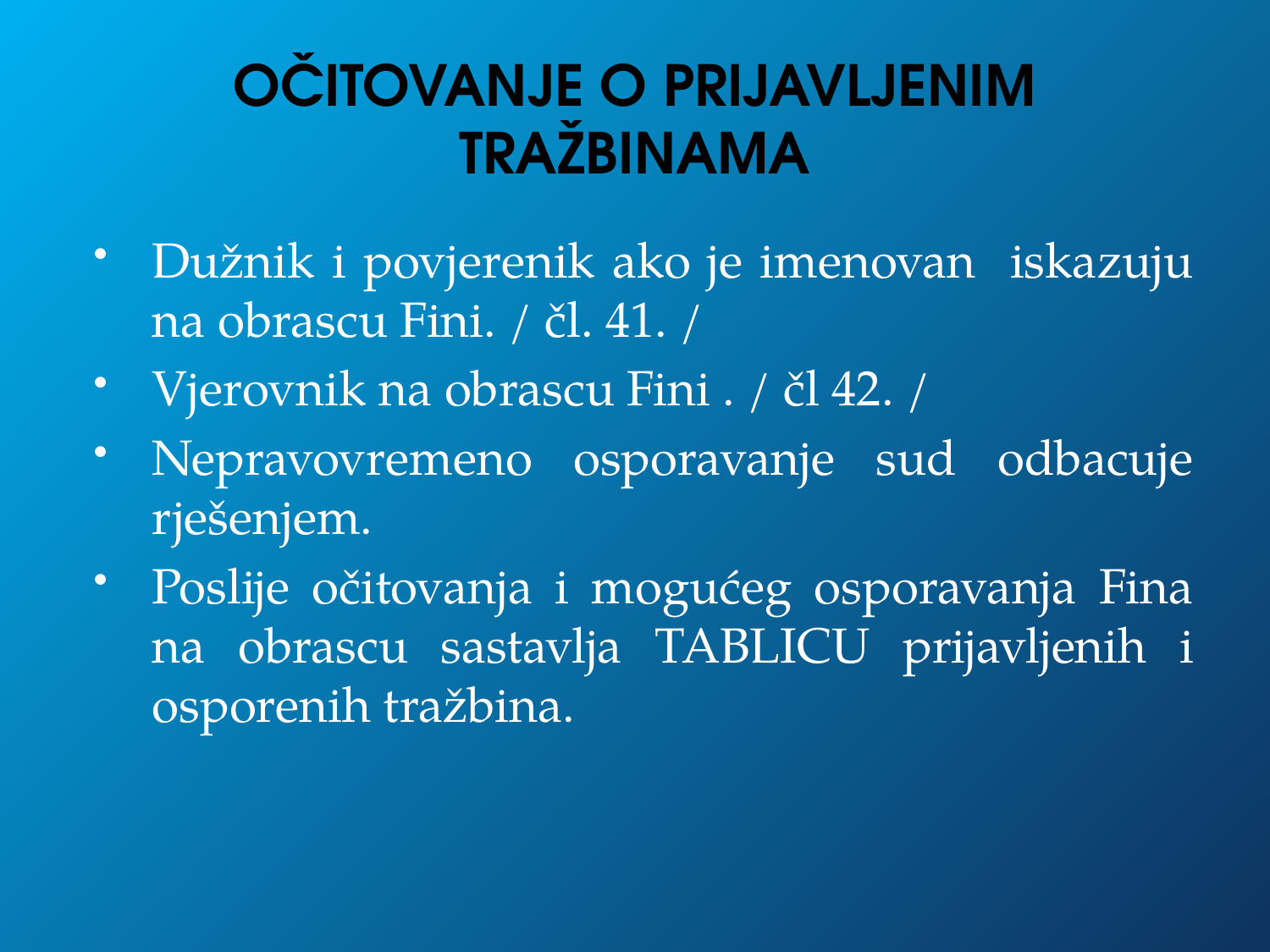

# OČITOVANJE O PRIJAVLJENIM TRAŽBINAMA
Dužnik i povjerenik ako je imenovan  iskazuju na obrascu Fini. / čl. 41. /
Vjerovnik na obrascu Fini . / čl 42. /
Nepravovremeno osporavanje sud odbacuje rješenjem.
Poslije očitovanja i mogućeg osporavanja Fina na obrascu sastavlja TABLICU prijavljenih i osporenih tražbina.